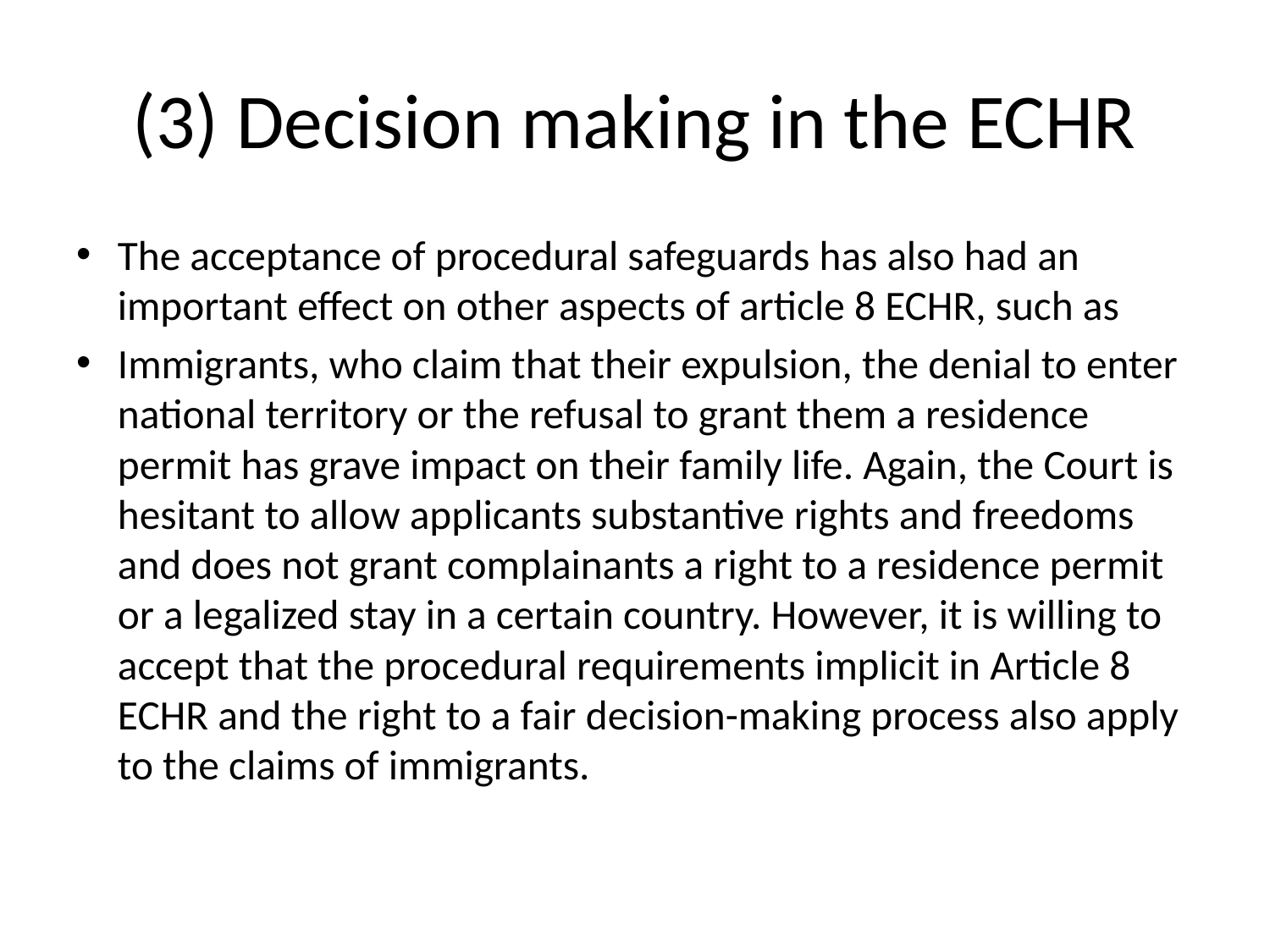

# (3) Decision making in the ECHR
The acceptance of procedural safeguards has also had an important effect on other aspects of article 8 ECHR, such as
Immigrants, who claim that their expulsion, the denial to enter national territory or the refusal to grant them a residence permit has grave impact on their family life. Again, the Court is hesitant to allow applicants substantive rights and freedoms and does not grant complainants a right to a residence permit or a legalized stay in a certain country. However, it is willing to accept that the procedural requirements implicit in Article 8 ECHR and the right to a fair decision-making process also apply to the claims of immigrants.